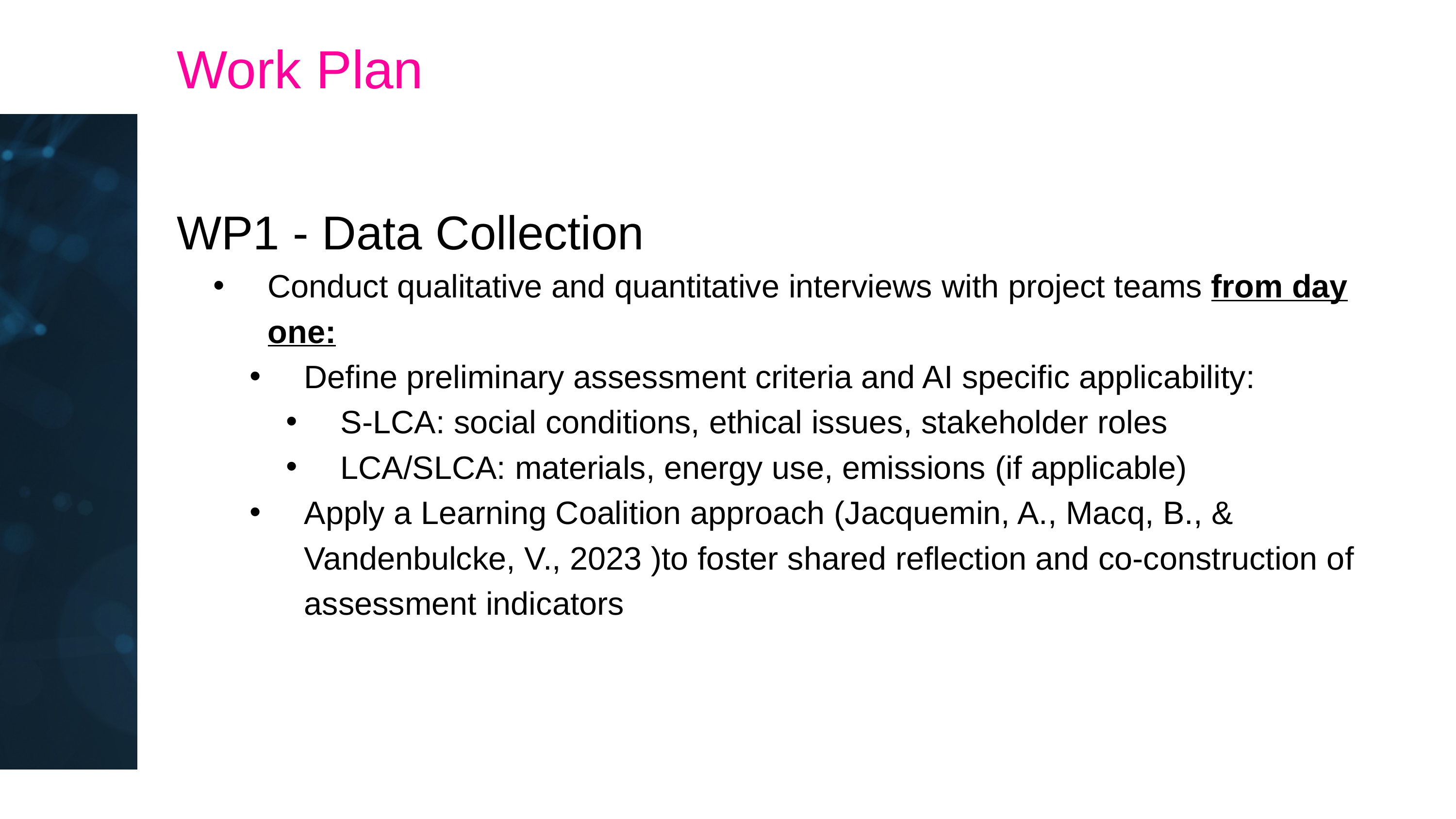

Work Plan

WP1 - Data Collection
Conduct qualitative and quantitative interviews with project teams from day one:
Define preliminary assessment criteria and AI specific applicability:
S-LCA: social conditions, ethical issues, stakeholder roles
LCA/SLCA: materials, energy use, emissions (if applicable)
Apply a Learning Coalition approach (Jacquemin, A., Macq, B., & Vandenbulcke, V., 2023 )to foster shared reflection and co-construction of assessment indicators